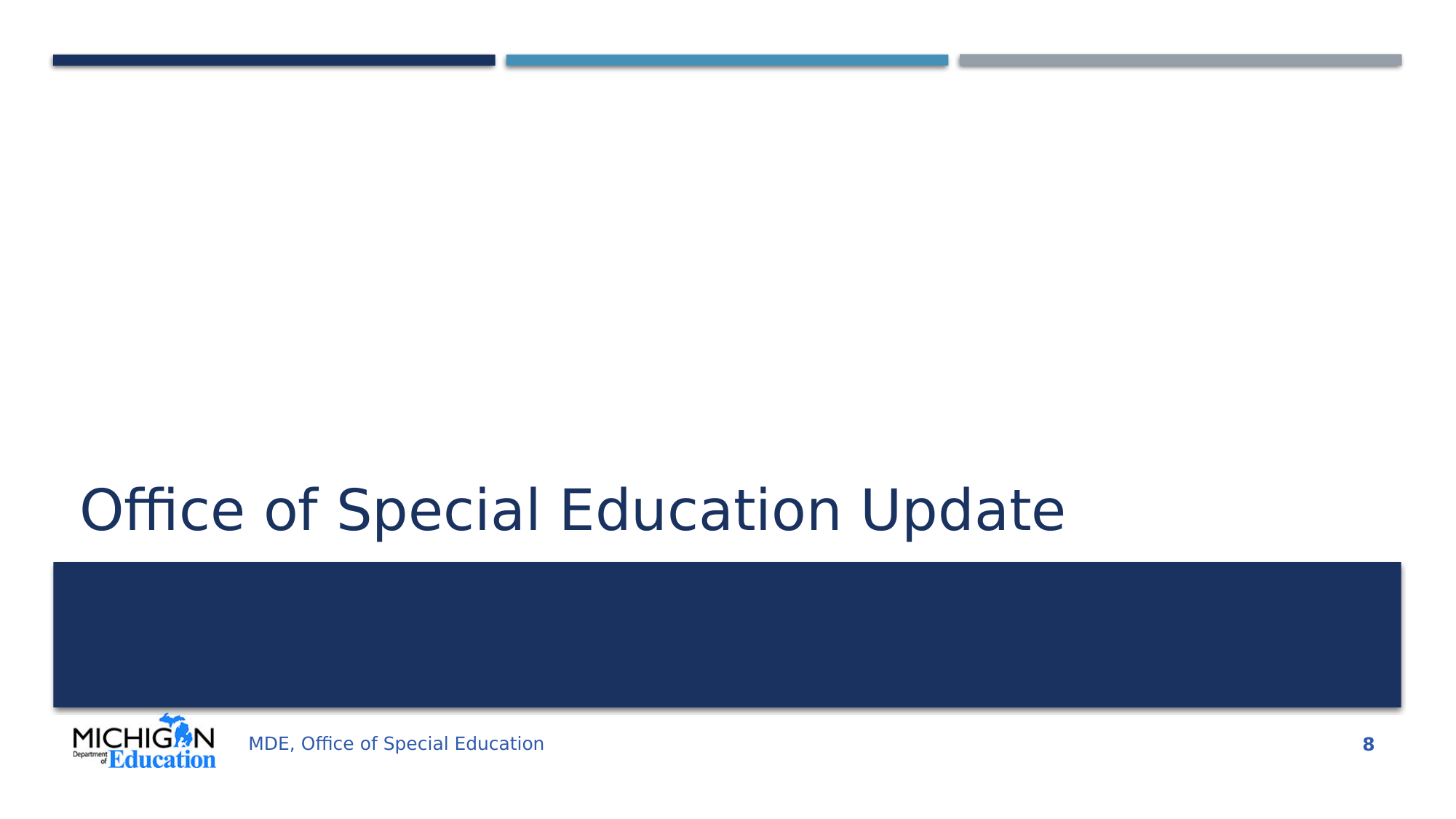

# Office of Special Education Update
MDE, Office of Special Education
8